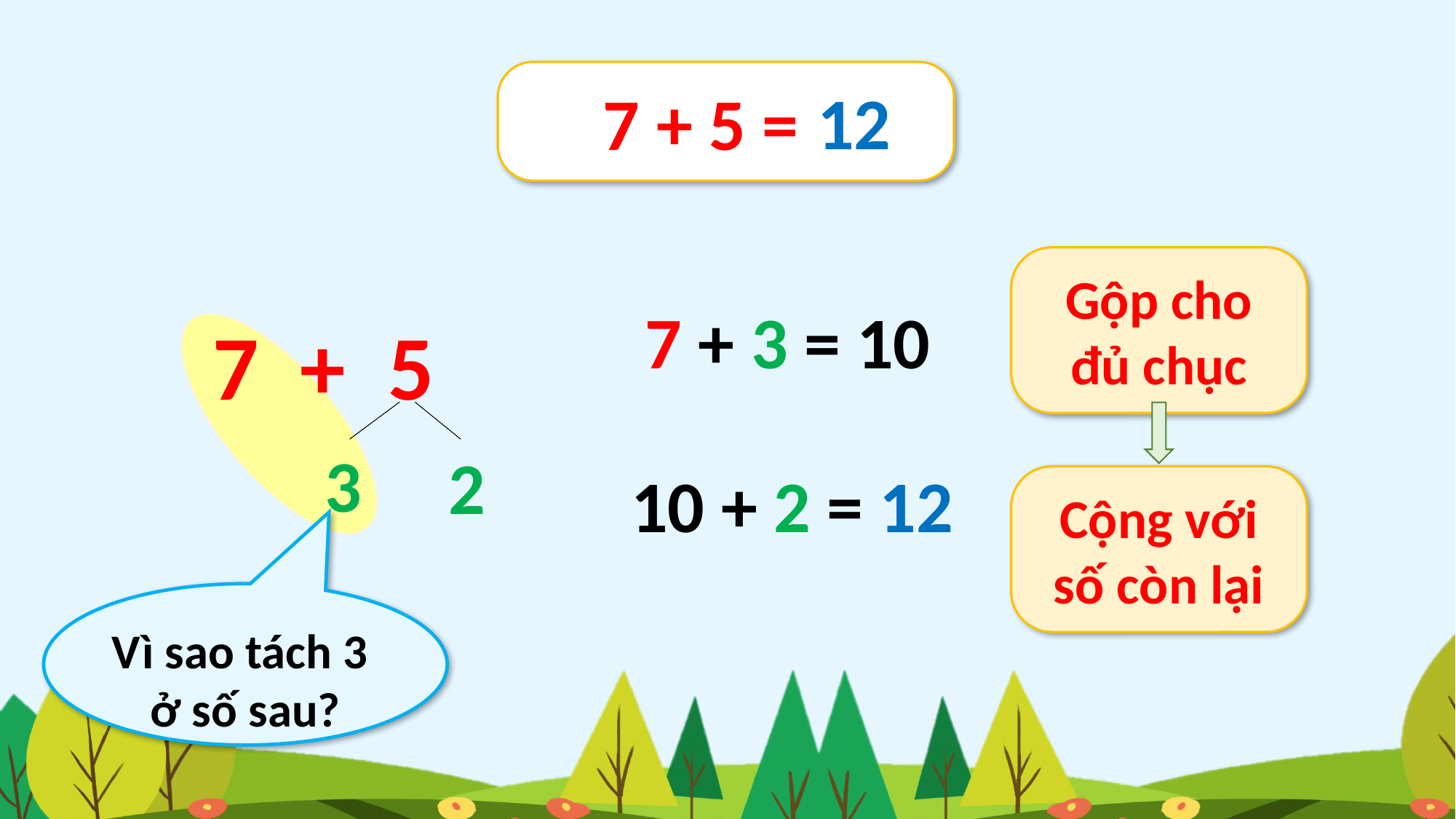

7 + 5 = ?
12
Gộp cho đủ chục

7 + 3 = 10
7  +
5

3
2
10 + 2 = 12
Cộng với số còn lại

Vì sao tách 3
ở số sau?